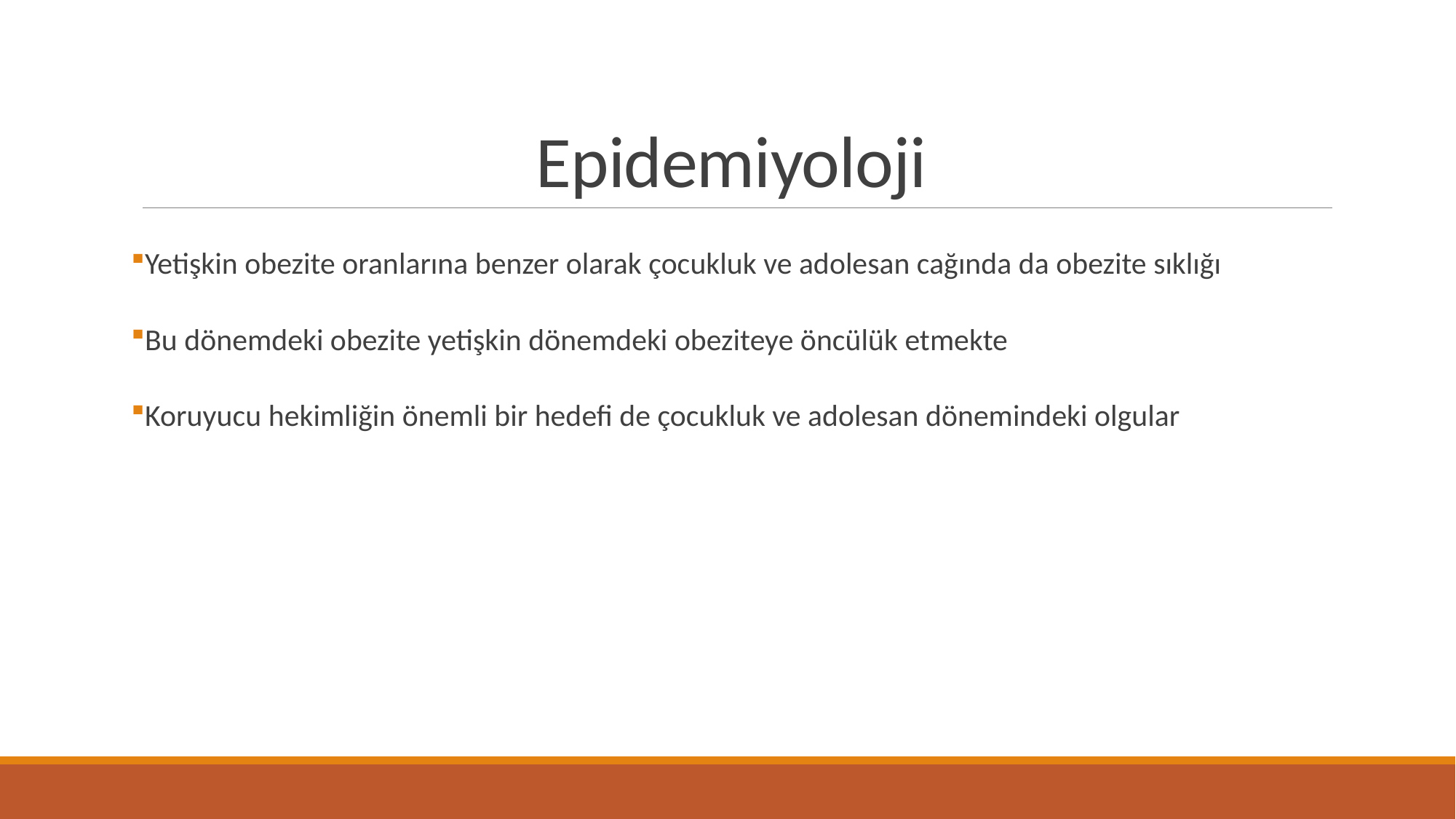

# Epidemiyoloji
Yetişkin obezite oranlarına benzer olarak çocukluk ve adolesan cağında da obezite sıklığı
Bu dönemdeki obezite yetişkin dönemdeki obeziteye öncülük etmekte
Koruyucu hekimliğin önemli bir hedefi de çocukluk ve adolesan dönemindeki olgular